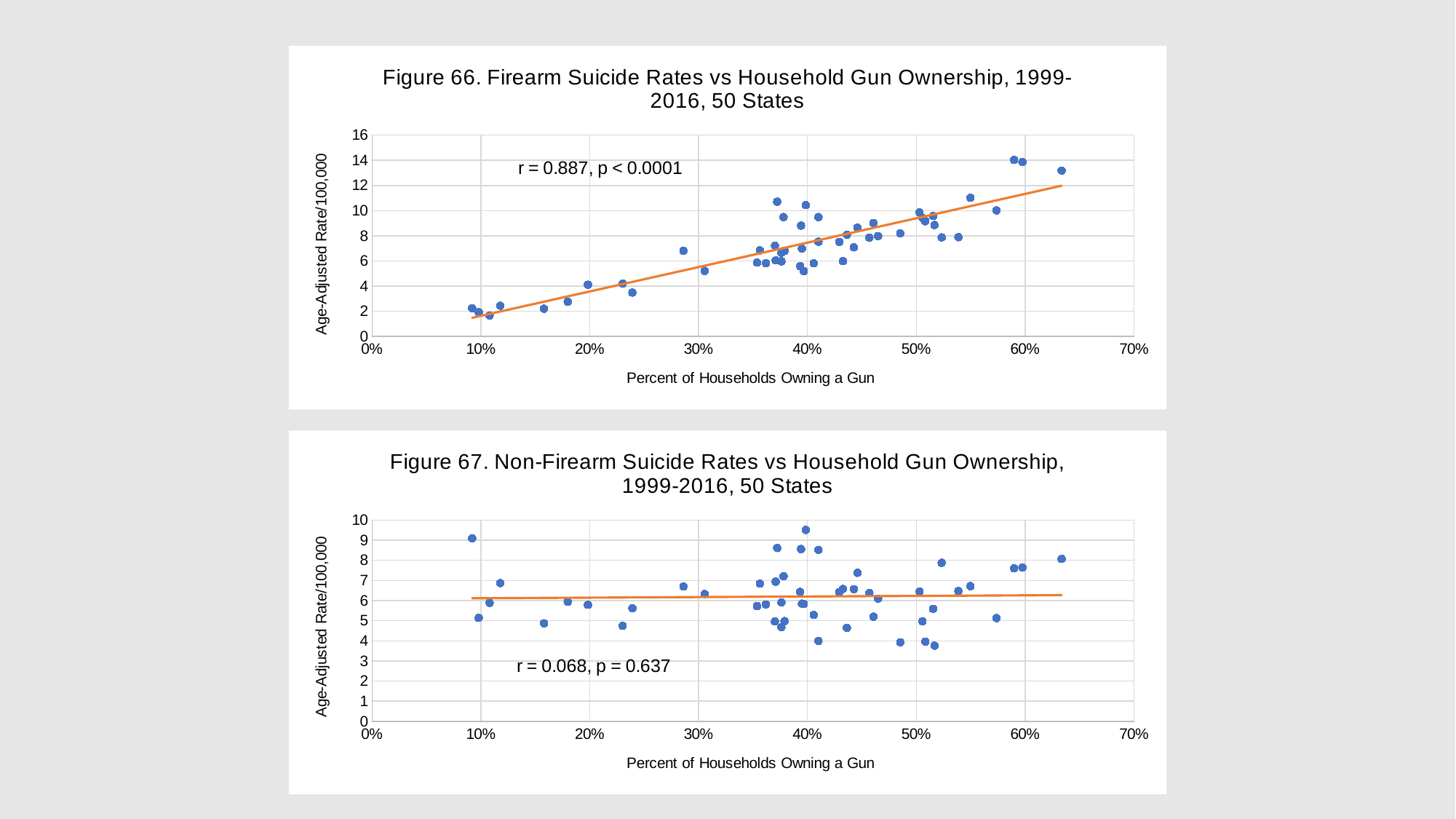

### Chart: Figure 66. Firearm Suicide Rates vs Household Gun Ownership, 1999-2016, 50 States

| Category | Firearm Suicide |
|---|---|

### Chart: Figure 67. Non-Firearm Suicide Rates vs Household Gun Ownership, 1999-2016, 50 States

| Category | Non-Firearm Suicide |
|---|---|